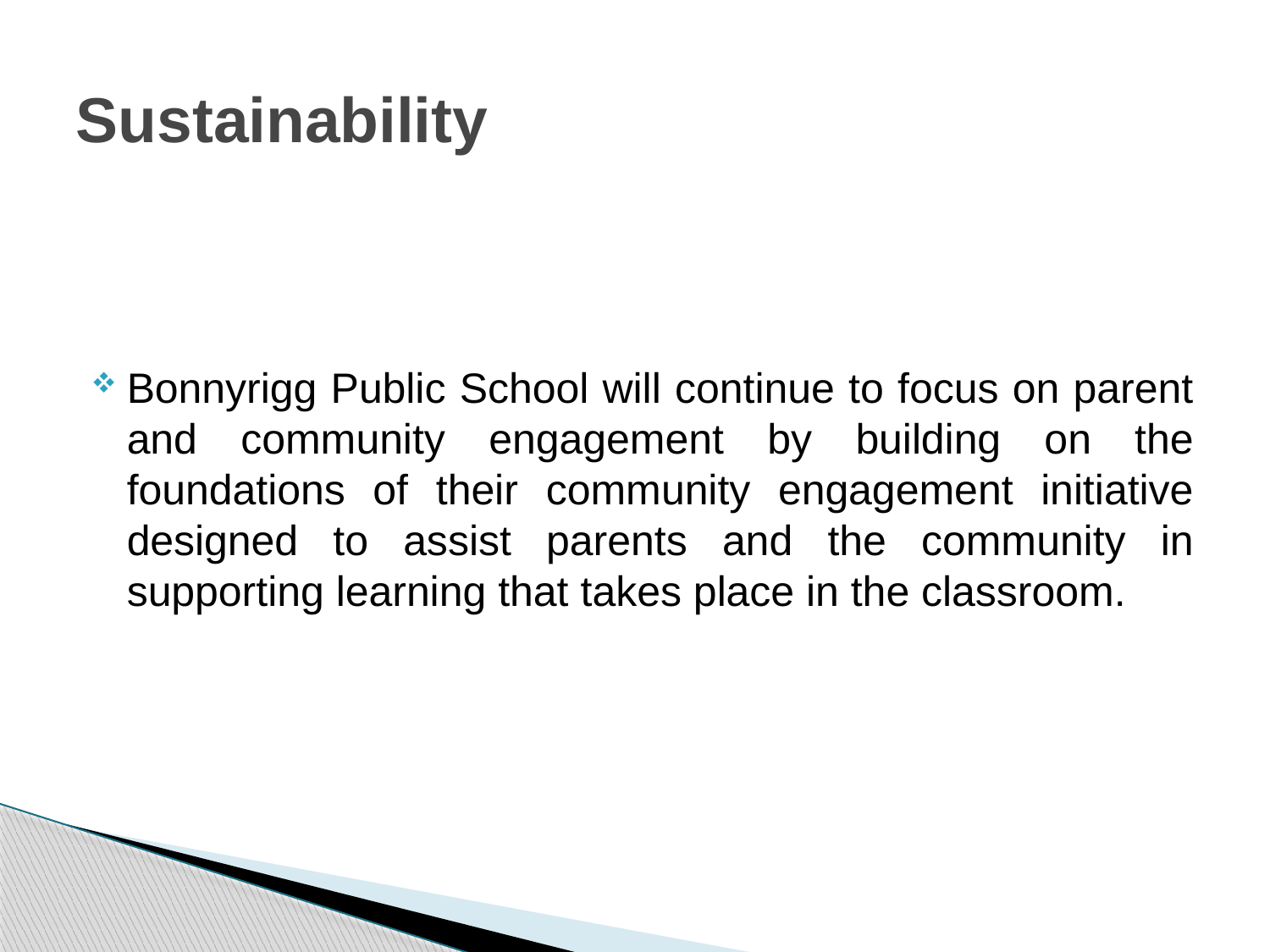

# Sustainability
Bonnyrigg Public School will continue to focus on parent and community engagement by building on the foundations of their community engagement initiative designed to assist parents and the community in supporting learning that takes place in the classroom.